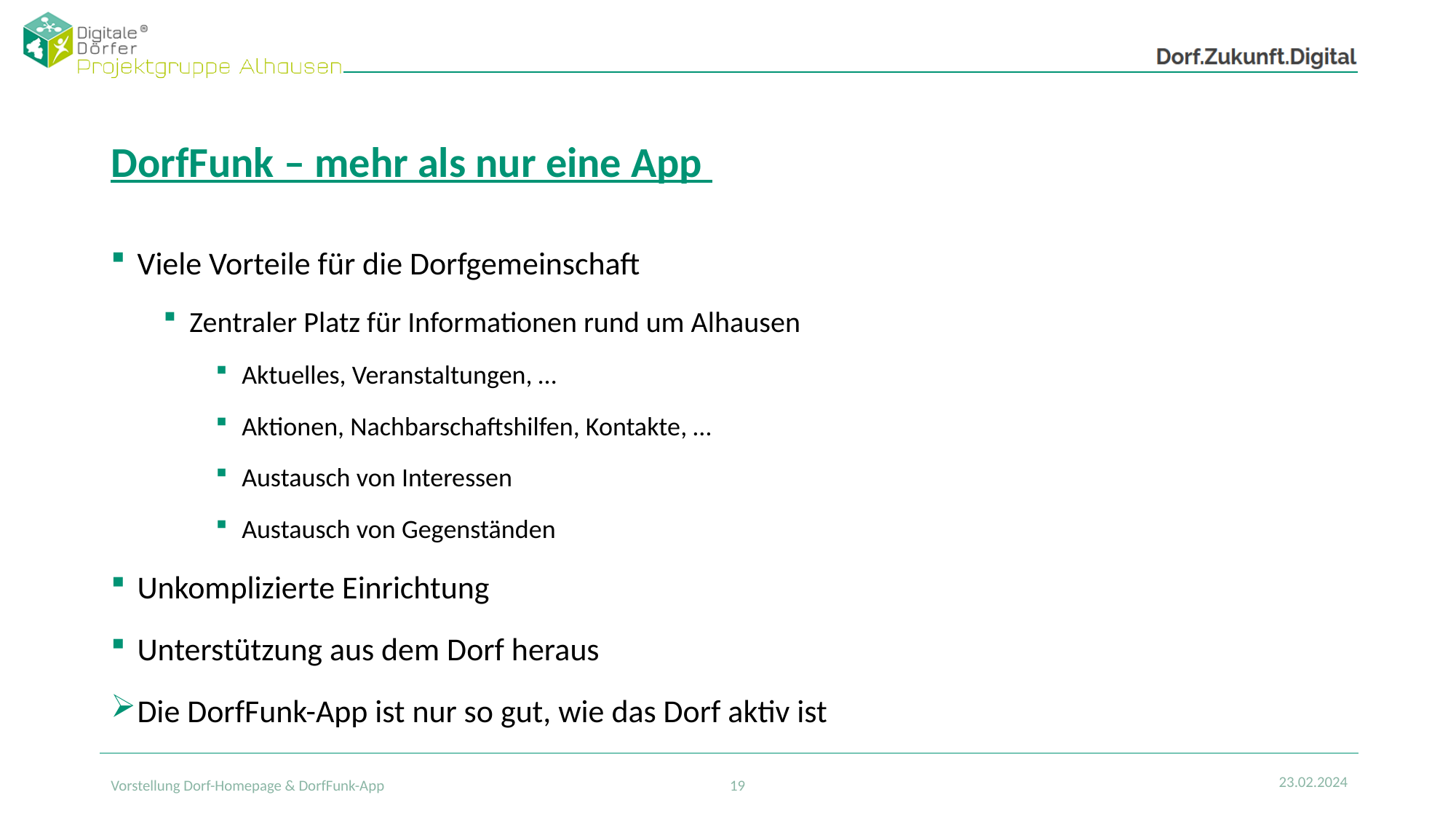

# DorfFunk – mehr als nur eine App
Viele Vorteile für die Dorfgemeinschaft
Zentraler Platz für Informationen rund um Alhausen
Aktuelles, Veranstaltungen, …
Aktionen, Nachbarschaftshilfen, Kontakte, …
Austausch von Interessen
Austausch von Gegenständen
Unkomplizierte Einrichtung
Unterstützung aus dem Dorf heraus
Die DorfFunk-App ist nur so gut, wie das Dorf aktiv ist

23.02.2024
Vorstellung Dorf-Homepage & DorfFunk-App
19